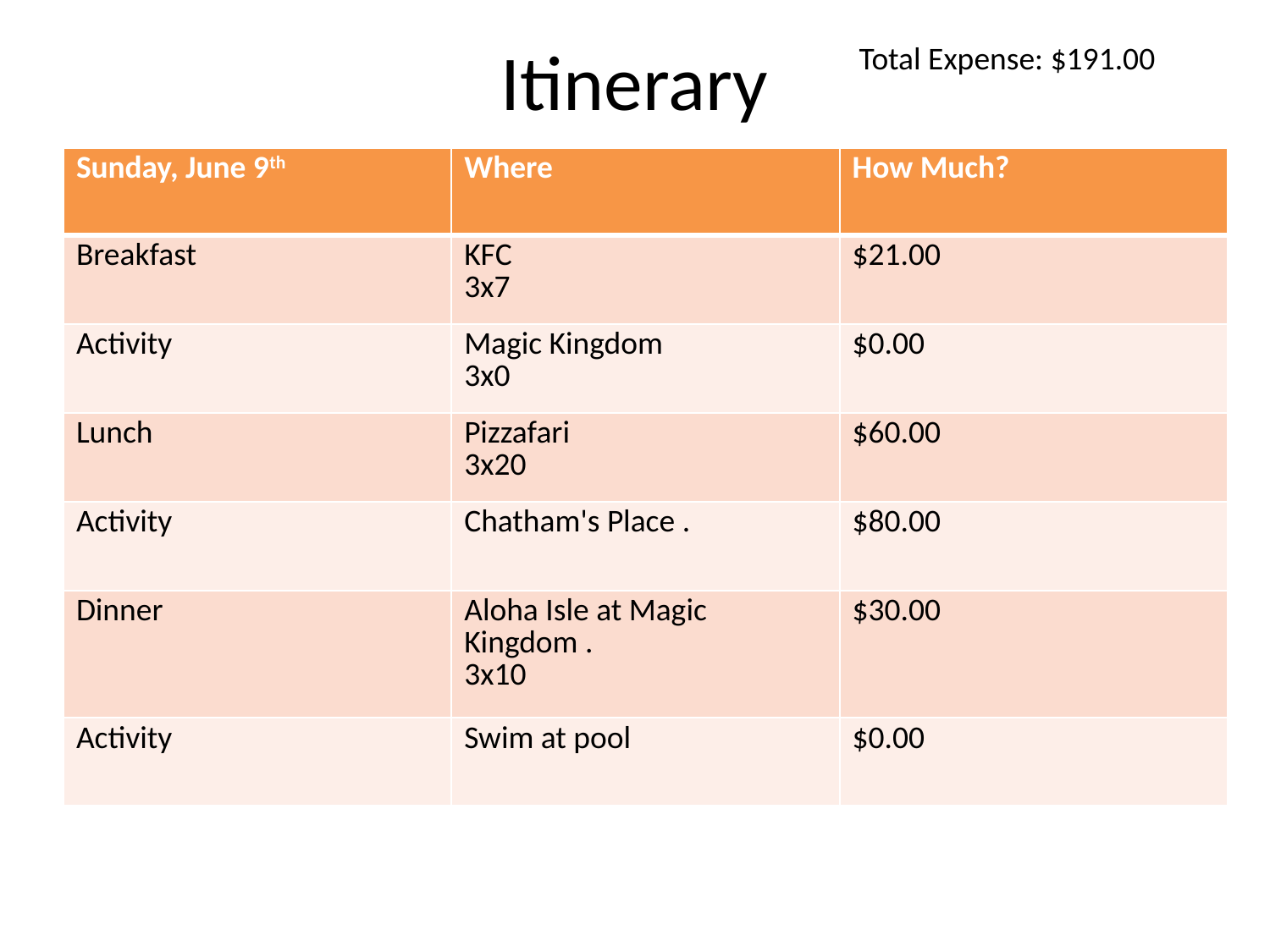

# Itinerary
Total Expense: $191.00
| Sunday, June 9th | Where | How Much? |
| --- | --- | --- |
| Breakfast | KFC 3x7 | $21.00 |
| Activity | Magic Kingdom 3x0 | $0.00 |
| Lunch | Pizzafari 3x20 | $60.00 |
| Activity | Chatham's Place . | $80.00 |
| Dinner | Aloha Isle at Magic Kingdom . 3x10 | $30.00 |
| Activity | Swim at pool | $0.00 |